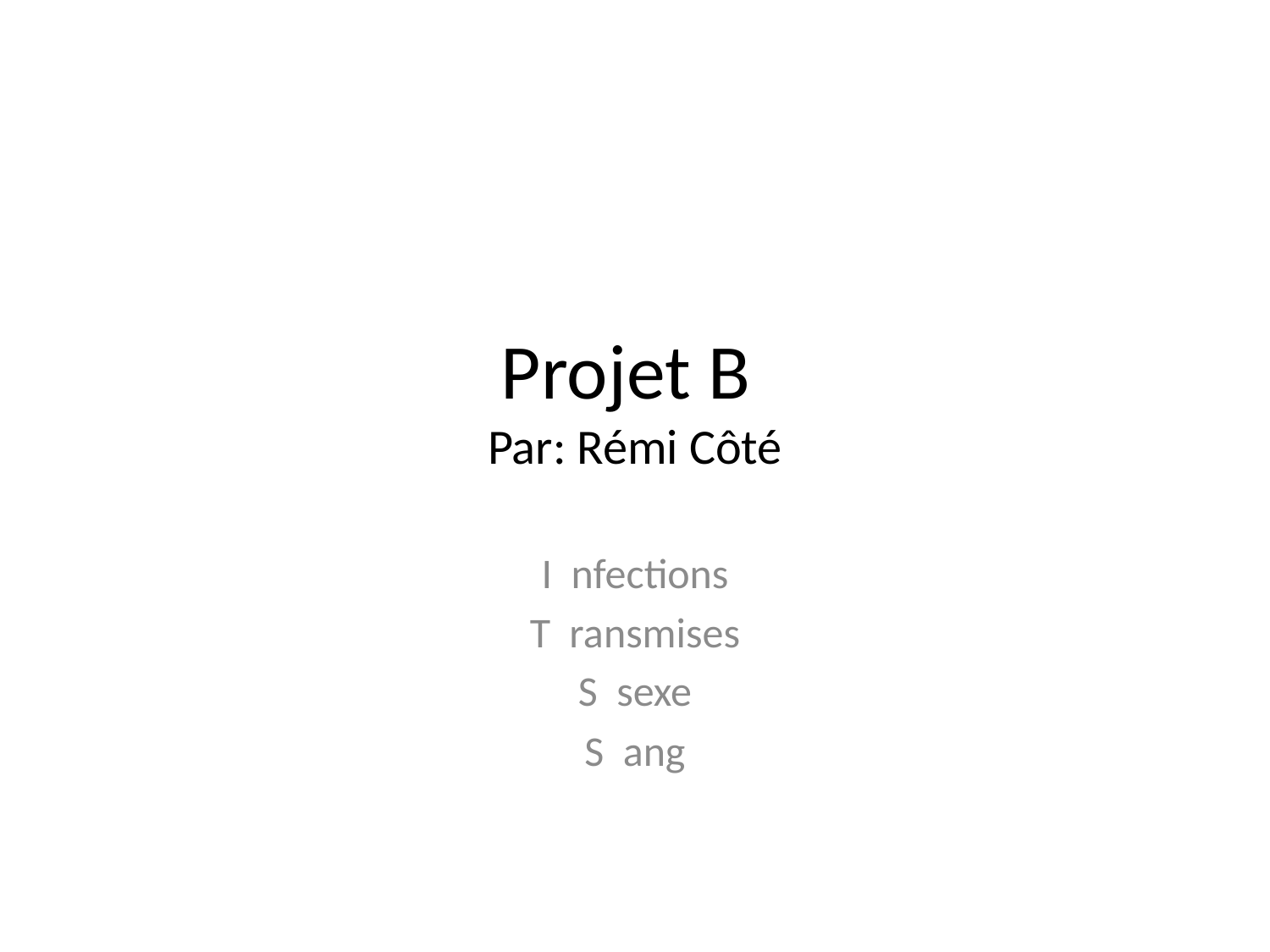

# Projet B Par: Rémi Côté
I  nfections
T  ransmises
S  sexe
S  ang